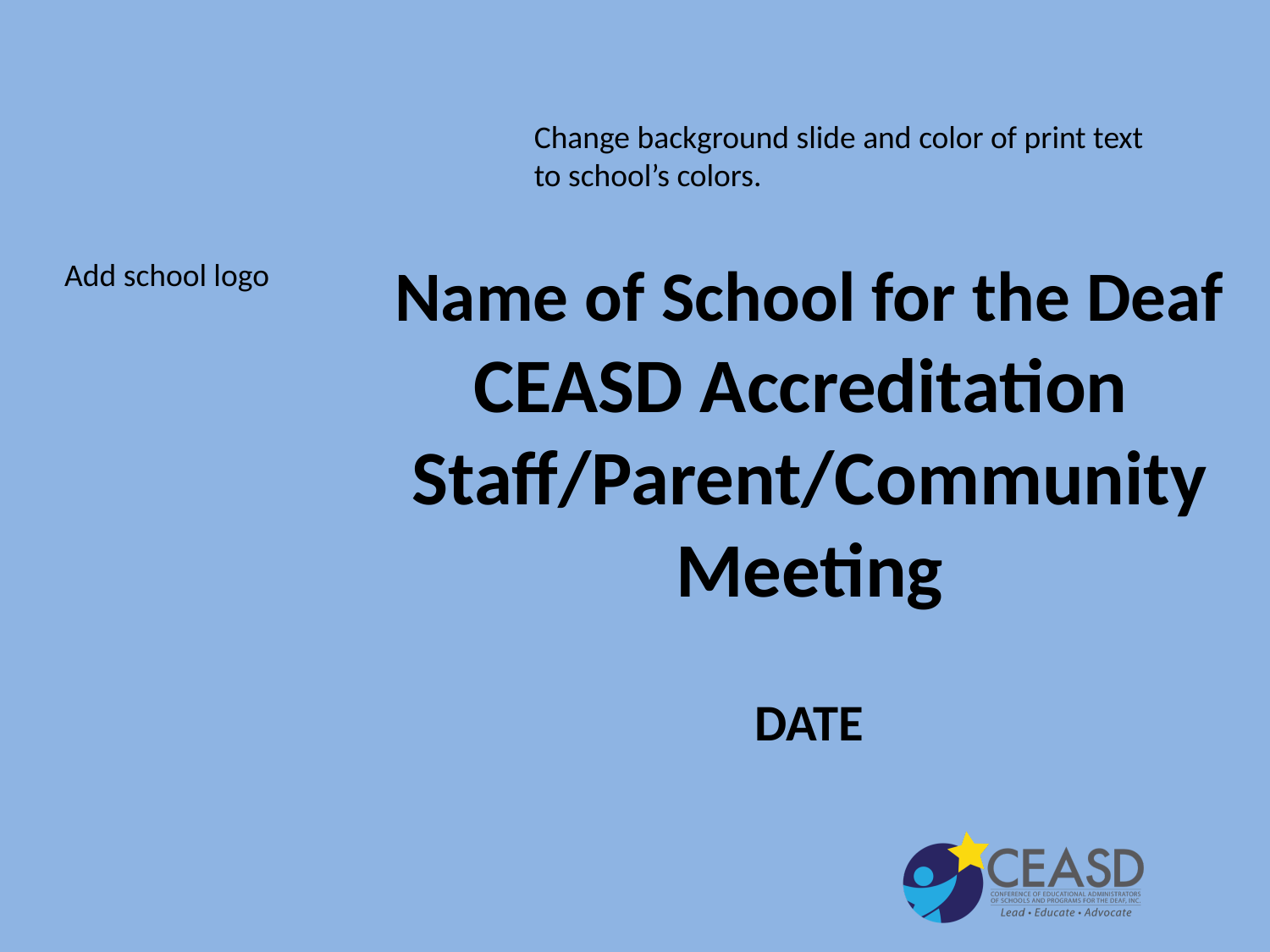

Change background slide and color of print text to school’s colors.
# Name of School for the Deaf CEASD Accreditation Staff/Parent/Community Meeting DATE
Add school logo